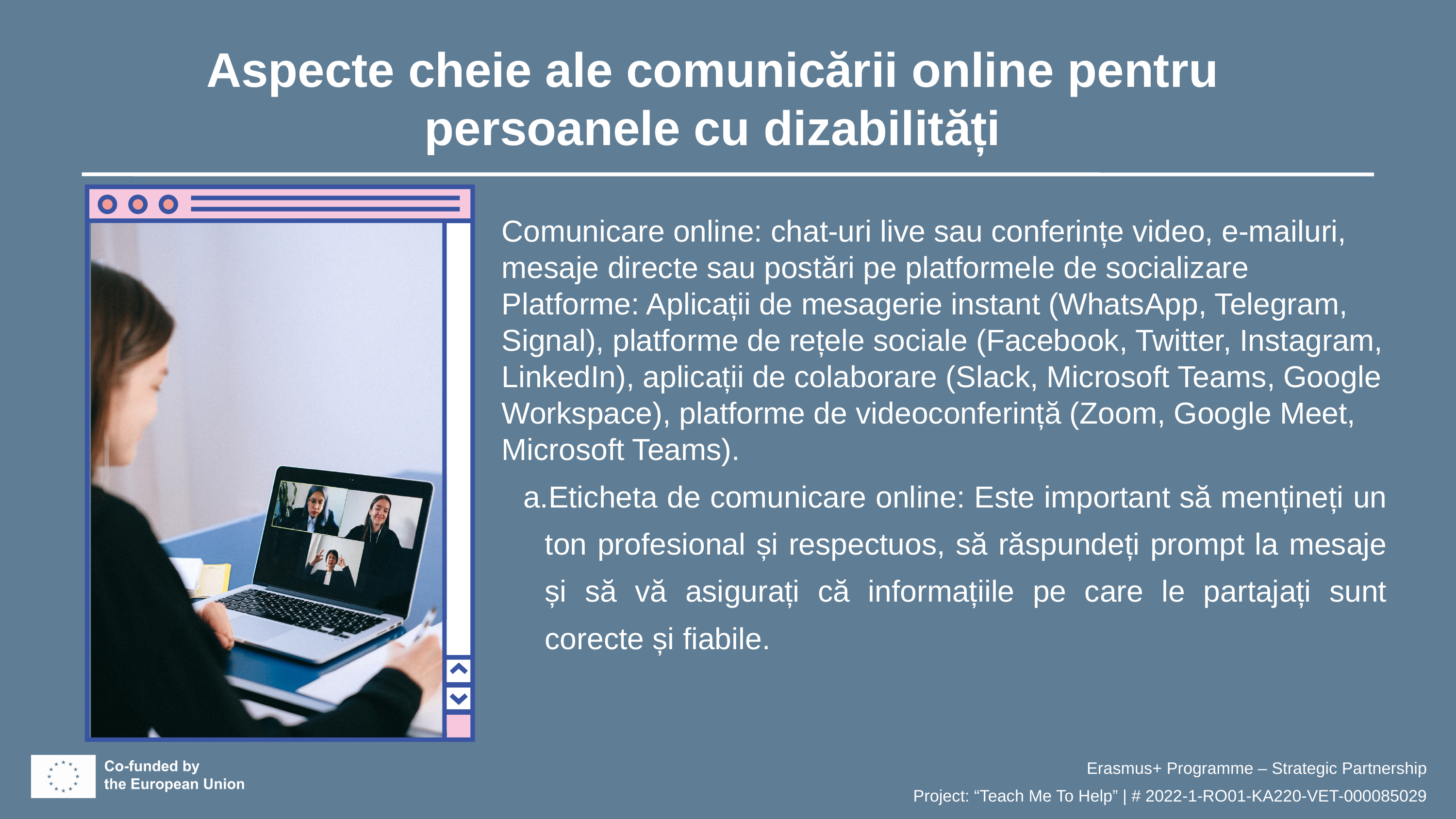

Aspecte cheie ale comunicării online pentru persoanele cu dizabilități

Comunicare online: chat-uri live sau conferințe video, e-mailuri, mesaje directe sau postări pe platformele de socializare
Platforme: Aplicații de mesagerie instant (WhatsApp, Telegram, Signal), platforme de rețele sociale (Facebook, Twitter, Instagram, LinkedIn), aplicații de colaborare (Slack, Microsoft Teams, Google Workspace), platforme de videoconferință (Zoom, Google Meet, Microsoft Teams).
Eticheta de comunicare online: Este important să mențineți un ton profesional și respectuos, să răspundeți prompt la mesaje și să vă asigurați că informațiile pe care le partajați sunt corecte și fiabile.

Erasmus+ Programme – Strategic Partnership
Project: “Teach Me To Help” | # 2022-1-RO01-KA220-VET-000085029